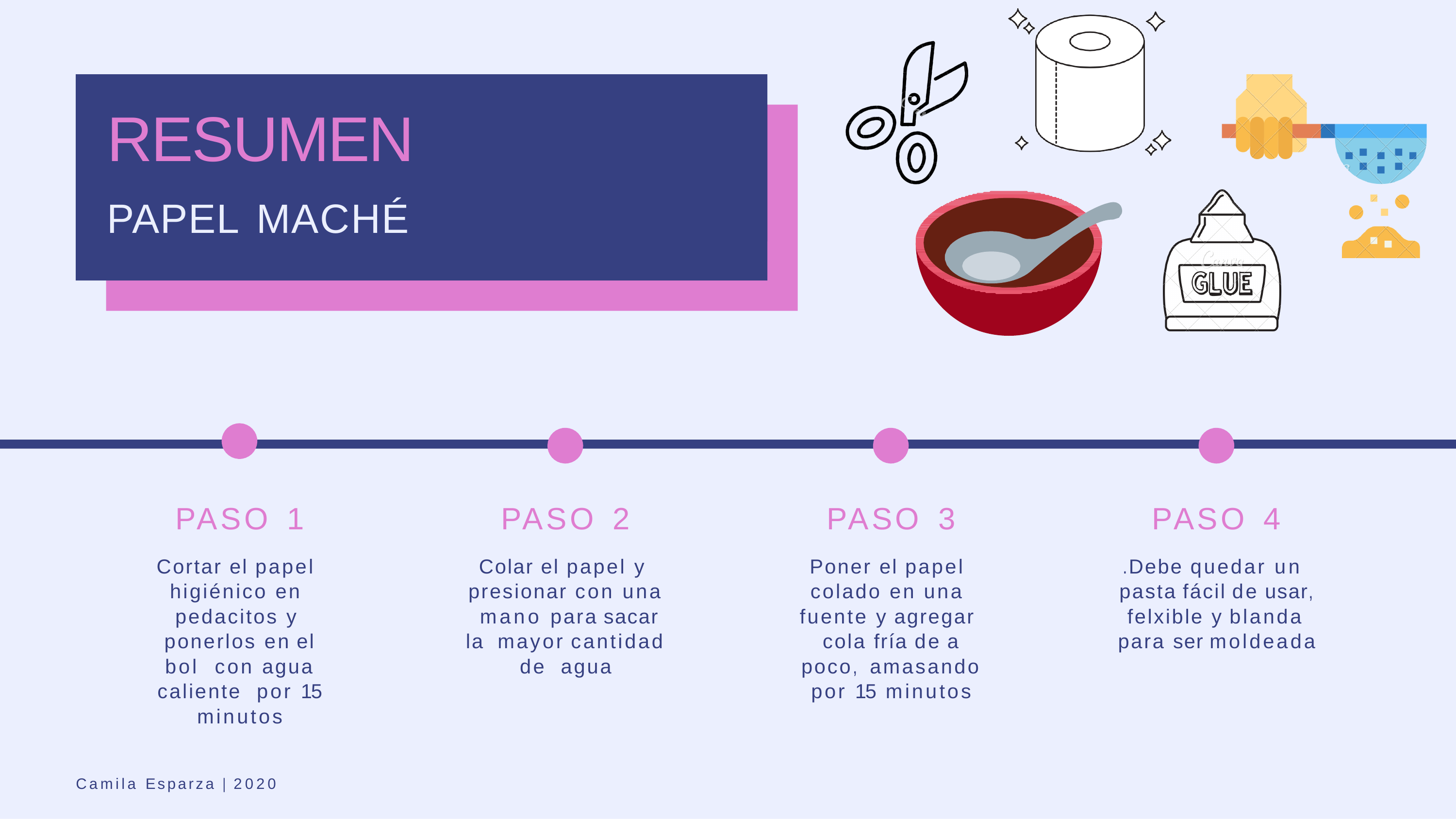

RESUMEN
PAPEL MACHÉ

PASO	1
Cortar el papel  higiénico en  pedacitos y  ponerlos en el bol  con agua caliente  por 15 minutos
PASO	2
Colar el papel y  presionar con una  mano para sacar la  mayor cantidad de  agua
PASO	3
Poner el papel  colado en una  fuente y agregar  cola fría de a poco,  amasando por 15  minutos
PASO	4
.Debe quedar un  pasta fácil de usar,  felxible y blanda  para ser moldeada
Camila Esparza | 2020